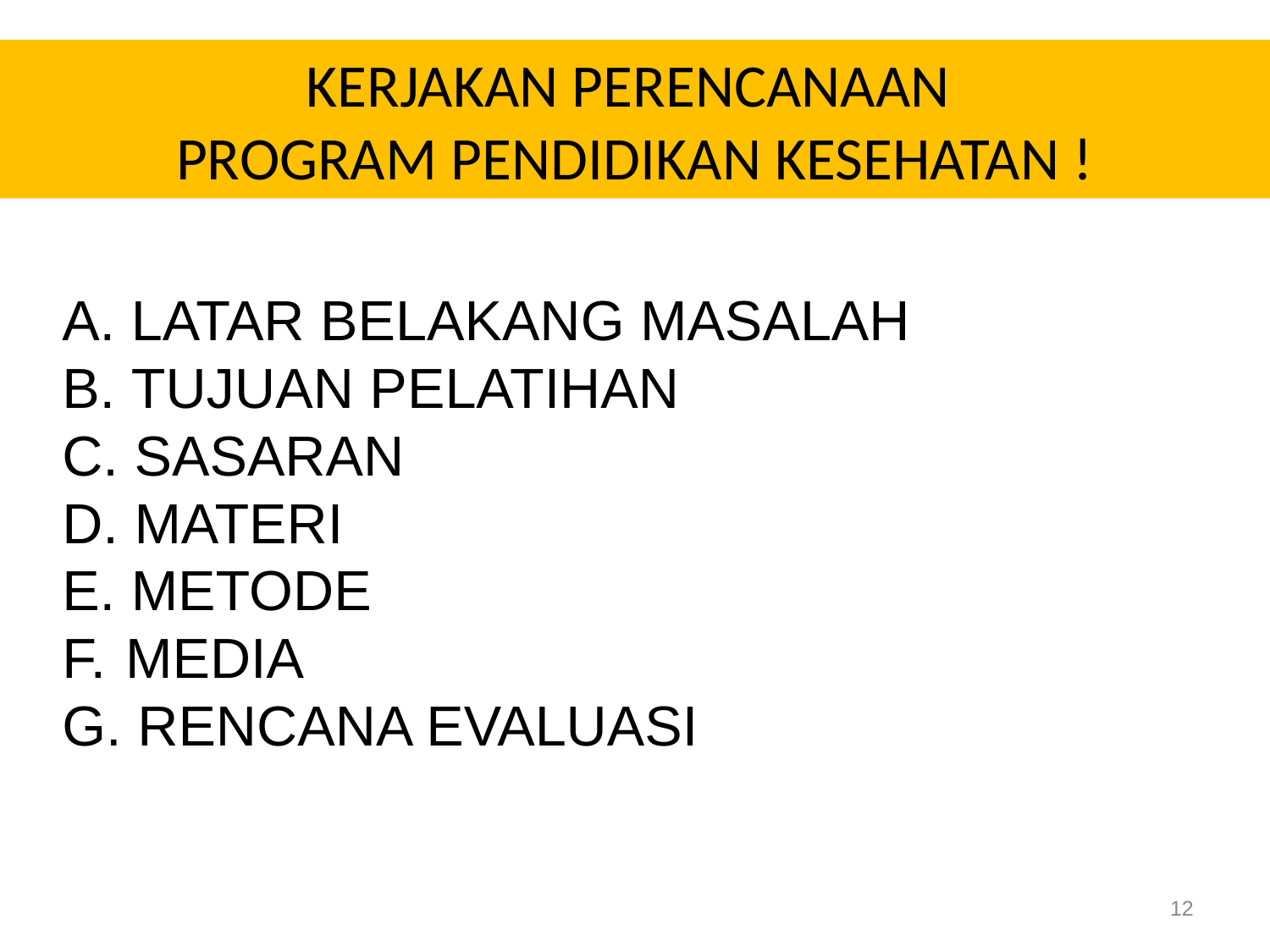

# KERJAKAN PERENCANAAN PROGRAM PENDIDIKAN KESEHATAN !
 LATAR BELAKANG MASALAH
 TUJUAN PELATIHAN
 SASARAN
 MATERI
 METODE
 MEDIA
 RENCANA EVALUASI

12